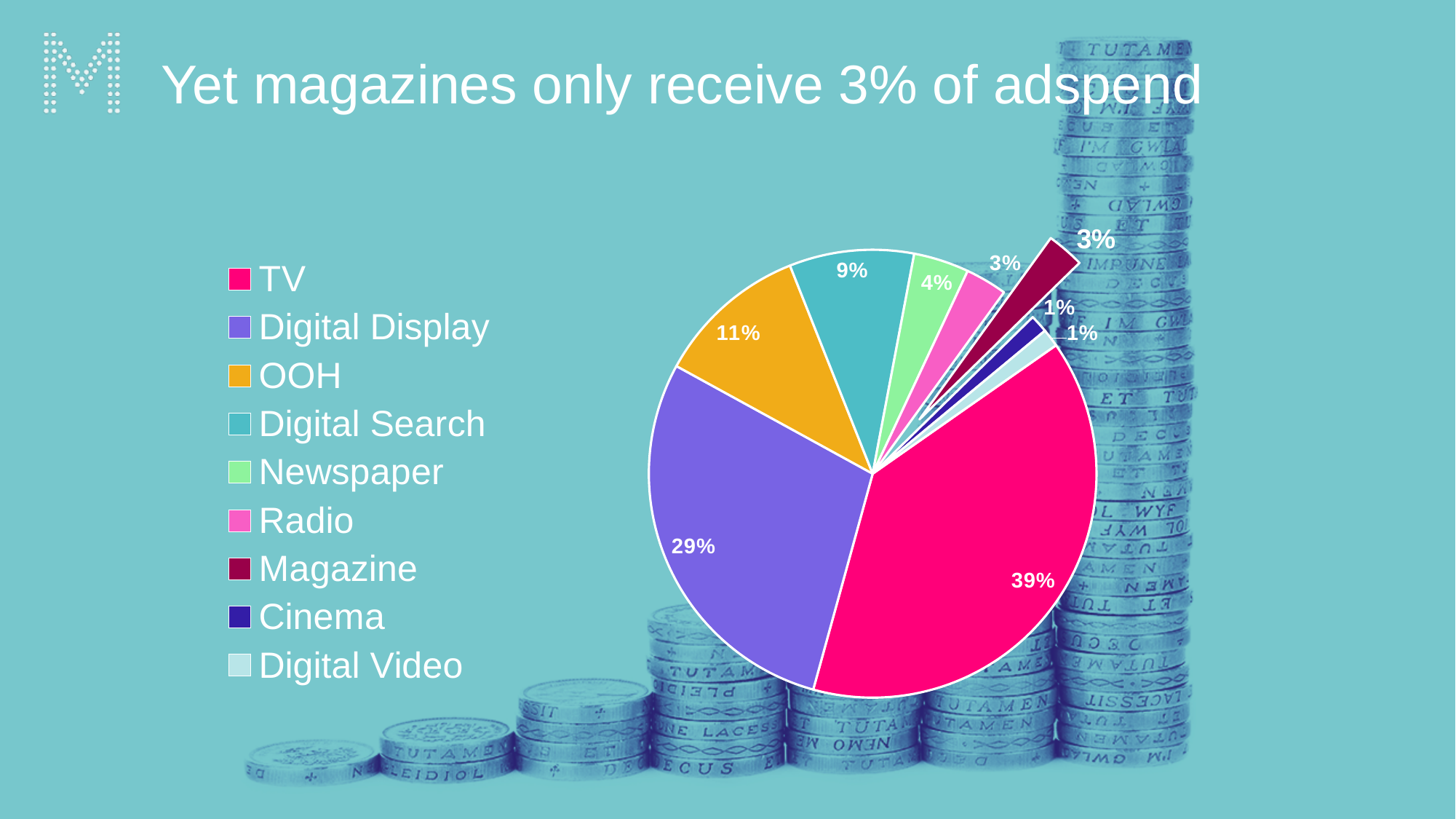

Yet magazines only receive 3% of adspend

### Chart

| Category | 2018 |
|---|---|
| TV | 0.39 |
| Digital Display | 0.287 |
| OOH | 0.11 |
| Digital Search | 0.09 |
| Newspaper | 0.04 |
| Radio | 0.03 |
| Magazine | 0.027 |
| Cinema | 0.013 |
| Digital Video | 0.013 |